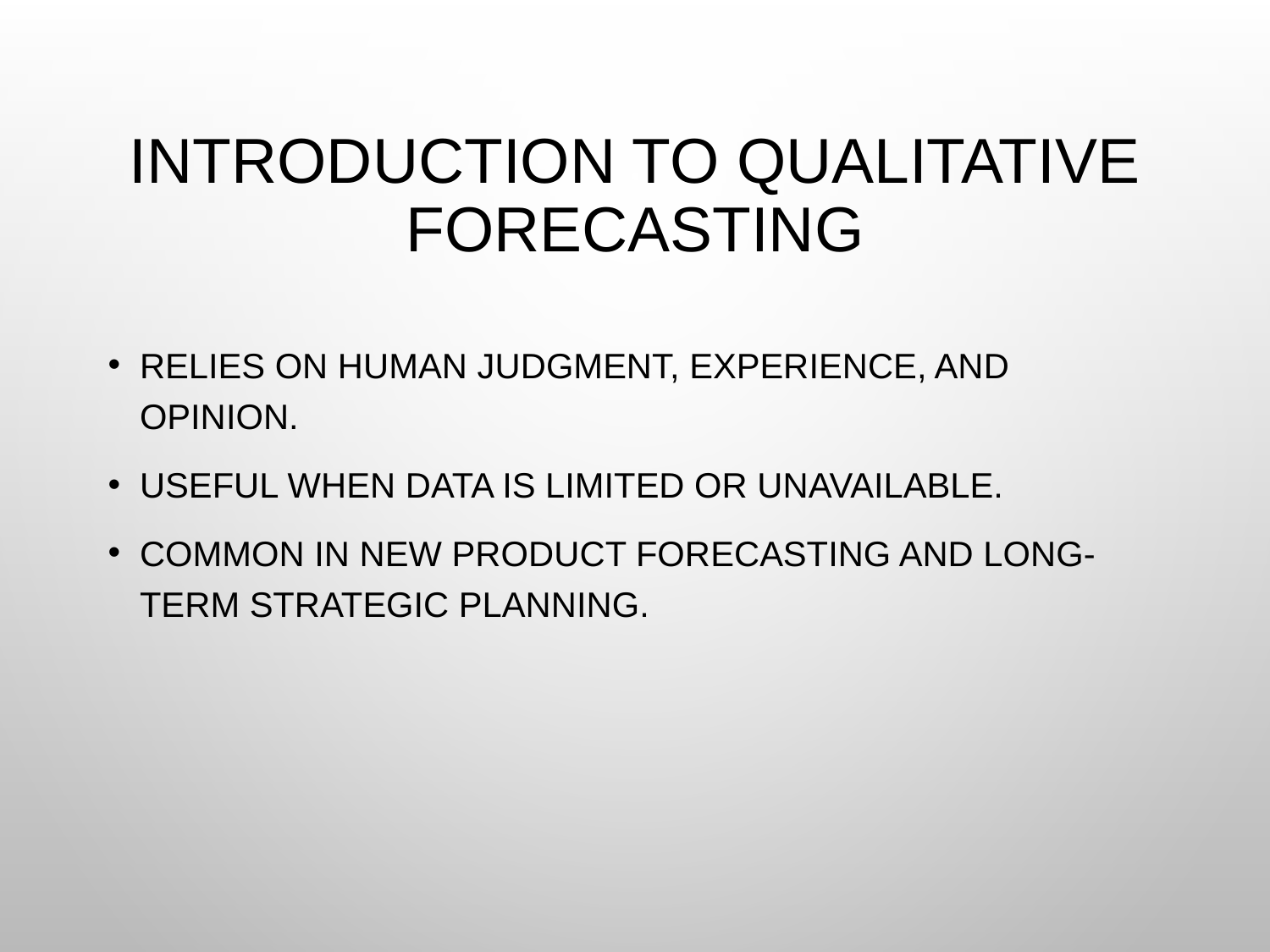

# Introduction to Qualitative Forecasting
Relies on human judgment, experience, and opinion.
Useful when data is limited or unavailable.
Common in new product forecasting and long-term strategic planning.